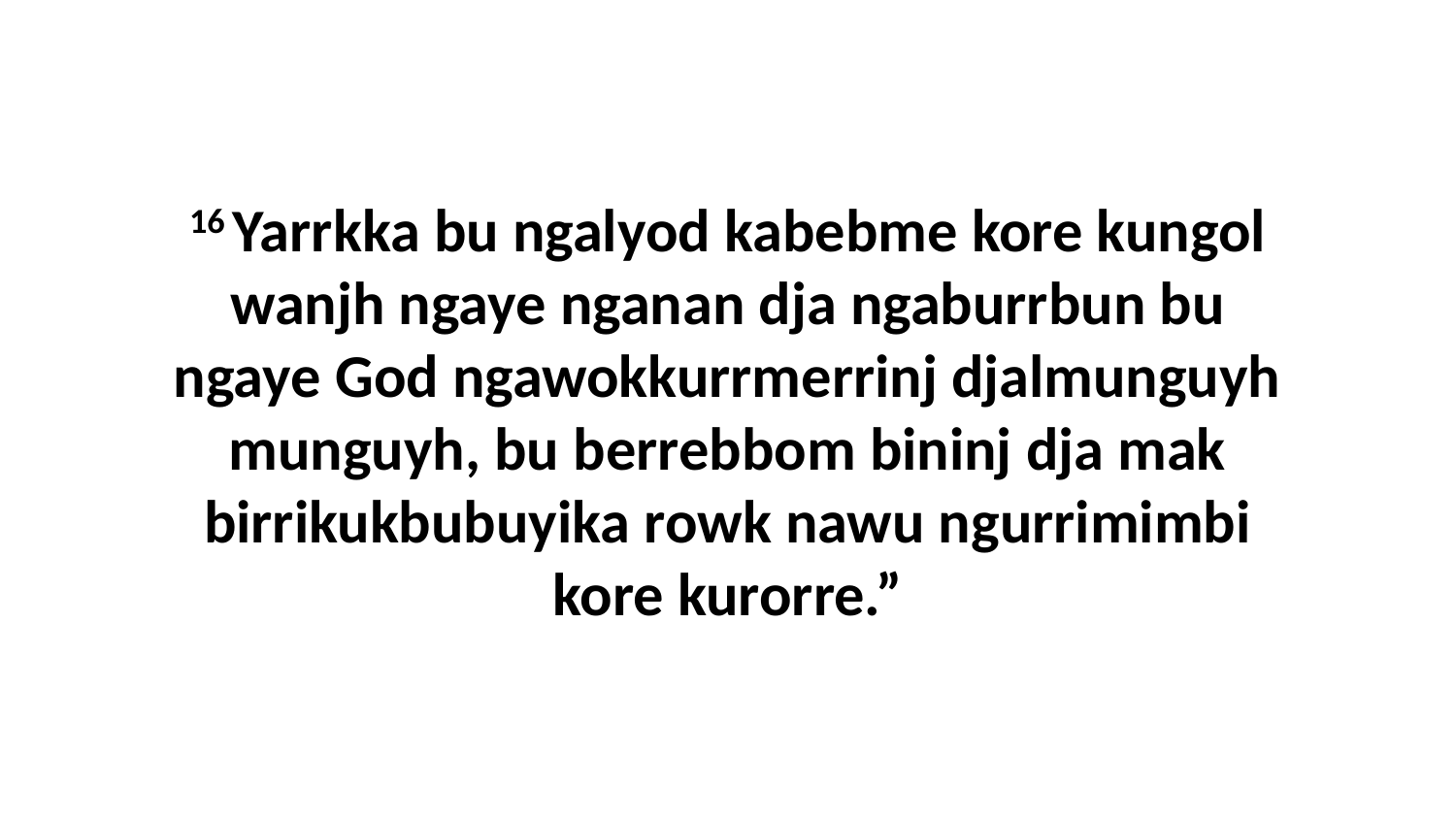

16 Yarrkka bu ngalyod kabebme kore kungol wanjh ngaye nganan dja ngaburrbun bu ngaye God ngawokkurrmerrinj djalmunguyh munguyh, bu berrebbom bininj dja mak birrikukbubuyika rowk nawu ngurrimimbi kore kurorre.”